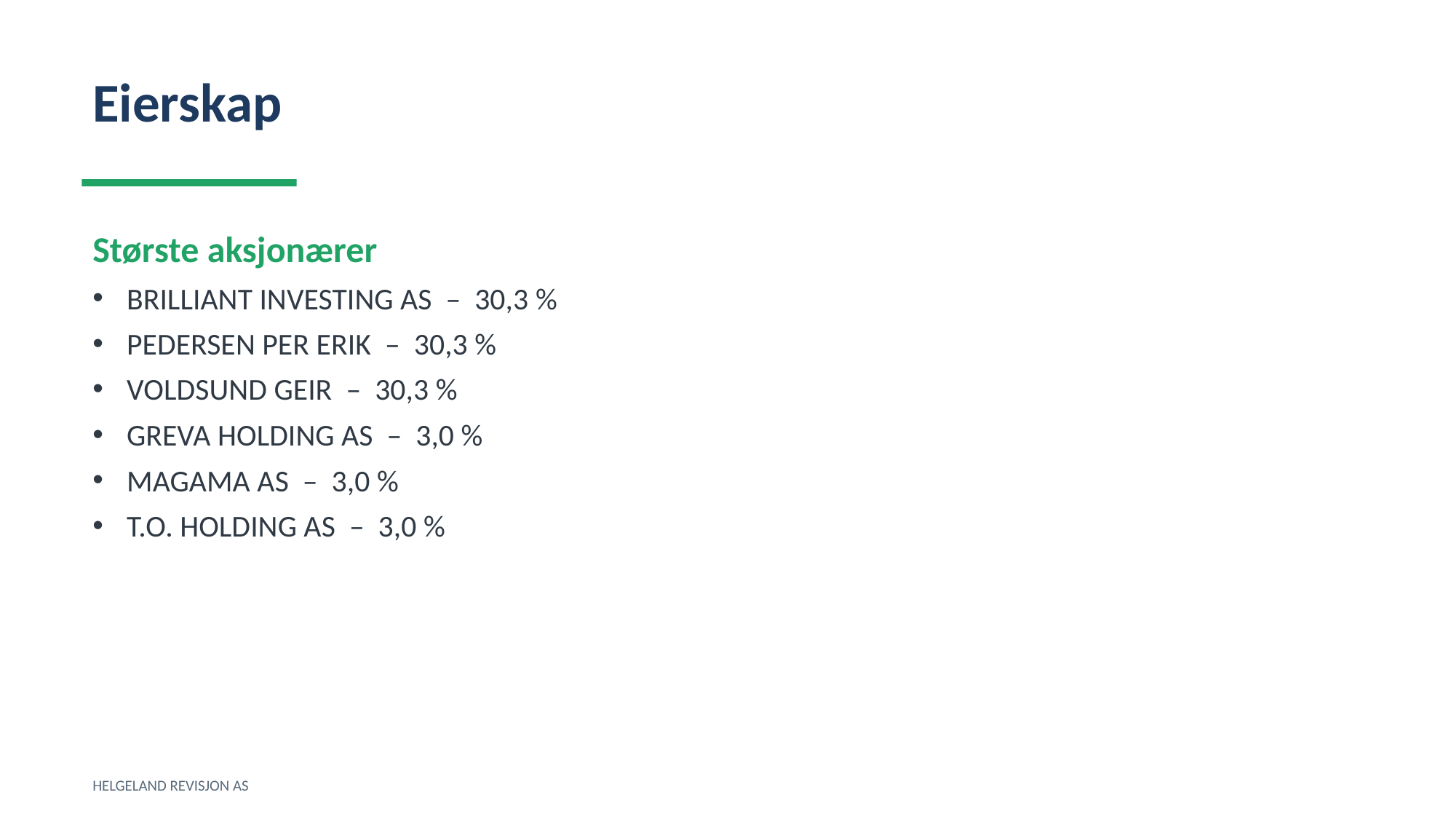

Eierskap

Største aksjonærer
BRILLIANT INVESTING AS  –  30,3 %
PEDERSEN PER ERIK  –  30,3 %
VOLDSUND GEIR  –  30,3 %
GREVA HOLDING AS  –  3,0 %
MAGAMA AS  –  3,0 %
T.O. HOLDING AS  –  3,0 %
HELGELAND REVISJON AS